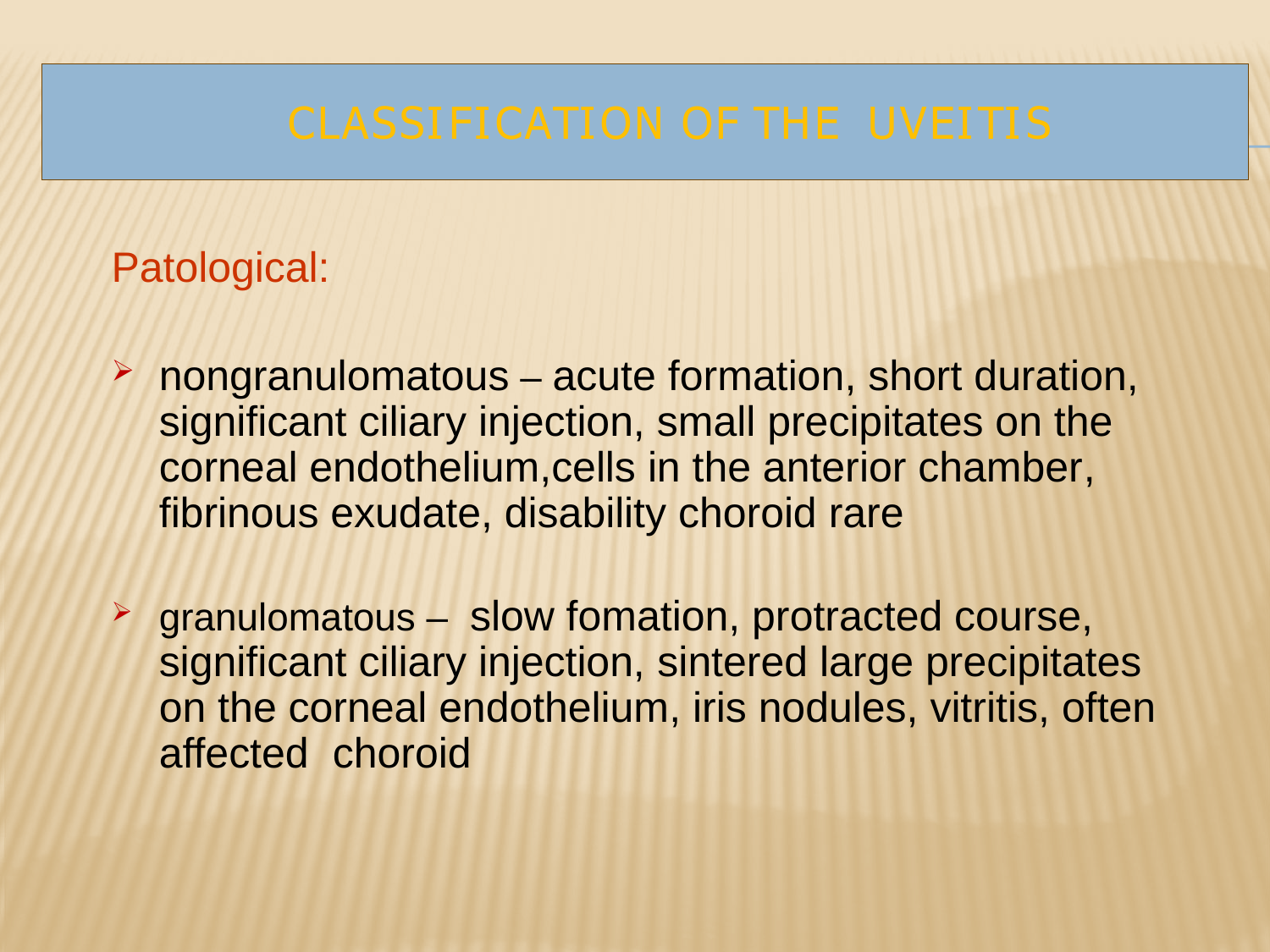

# classification of the  uveitiS
Patological:

nongranulomatous – acute formation, short duration, significant ciliary injection, small precipitates on the corneal endothelium,cells in the anterior chamber, fibrinous exudate, disability choroid rare

granulomatous –  slow fomation, protracted course, significant ciliary injection, sintered large precipitates on the corneal endothelium, iris nodules, vitritis, often affected  choroid